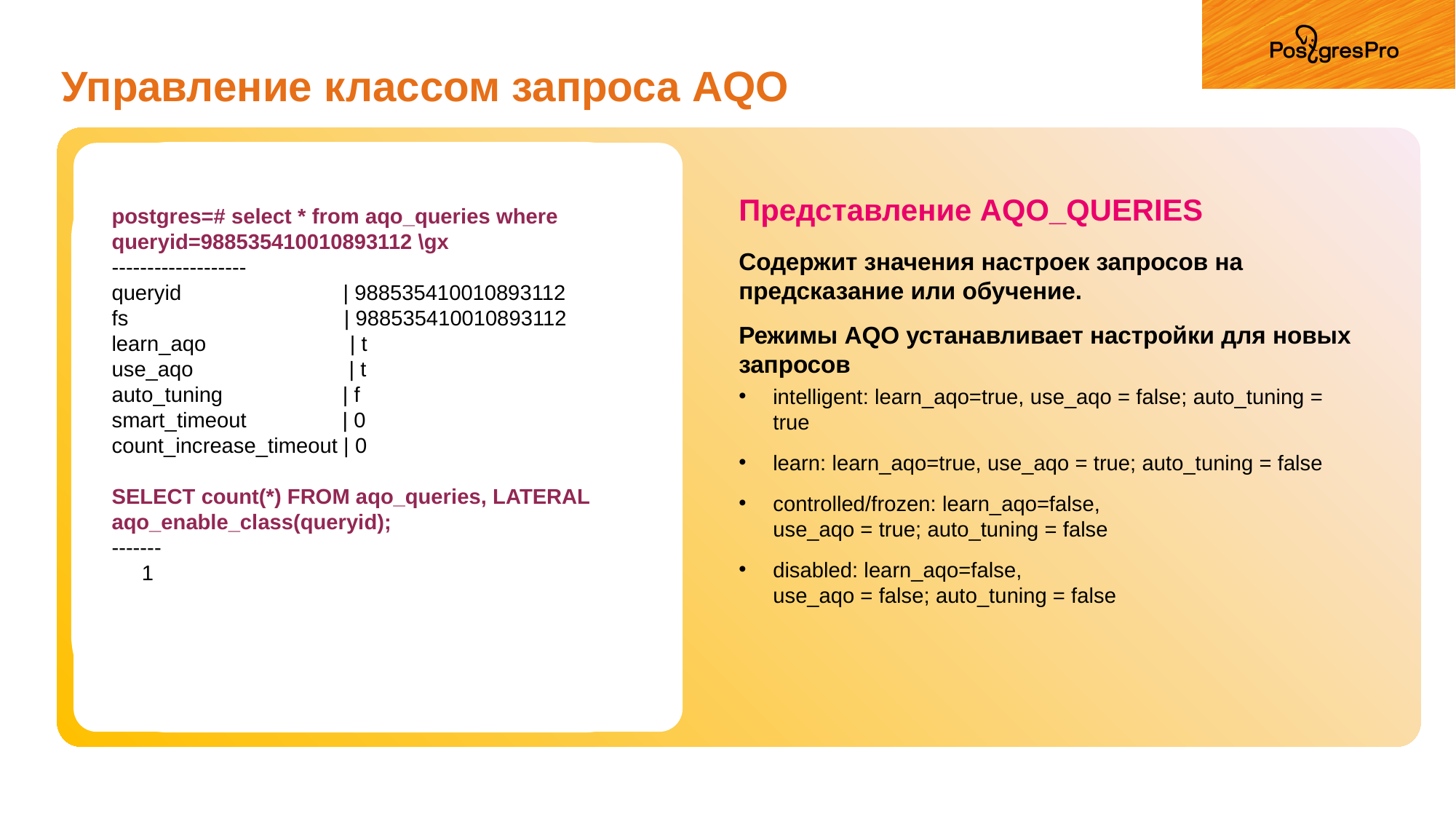

# Управление классом запроса AQO

postgres=# select * from aqo_queries where queryid=988535410010893112 \gx
-------------------
queryid                           | 988535410010893112
fs                                    | 988535410010893112
learn_aqo                        | t
use_aqo                          | t
auto_tuning                    | f
smart_timeout                | 0
count_increase_timeout | 0

SELECT count(*) FROM aqo_queries, LATERAL aqo_enable_class(queryid);
-------
     1

Представление AQO_QUERIES
Содержит значения настроек запросов на предсказание или обучение.
Режимы AQO устанавливает настройки для новых запросов
intelligent: learn_aqo=true, use_aqo = false; auto_tuning = true
learn: learn_aqo=true, use_aqo = true; auto_tuning = false
controlled/frozen: learn_aqo=false,
use_aqo = true; auto_tuning = false
disabled: learn_aqo=false,
use_aqo = false; auto_tuning = false

20